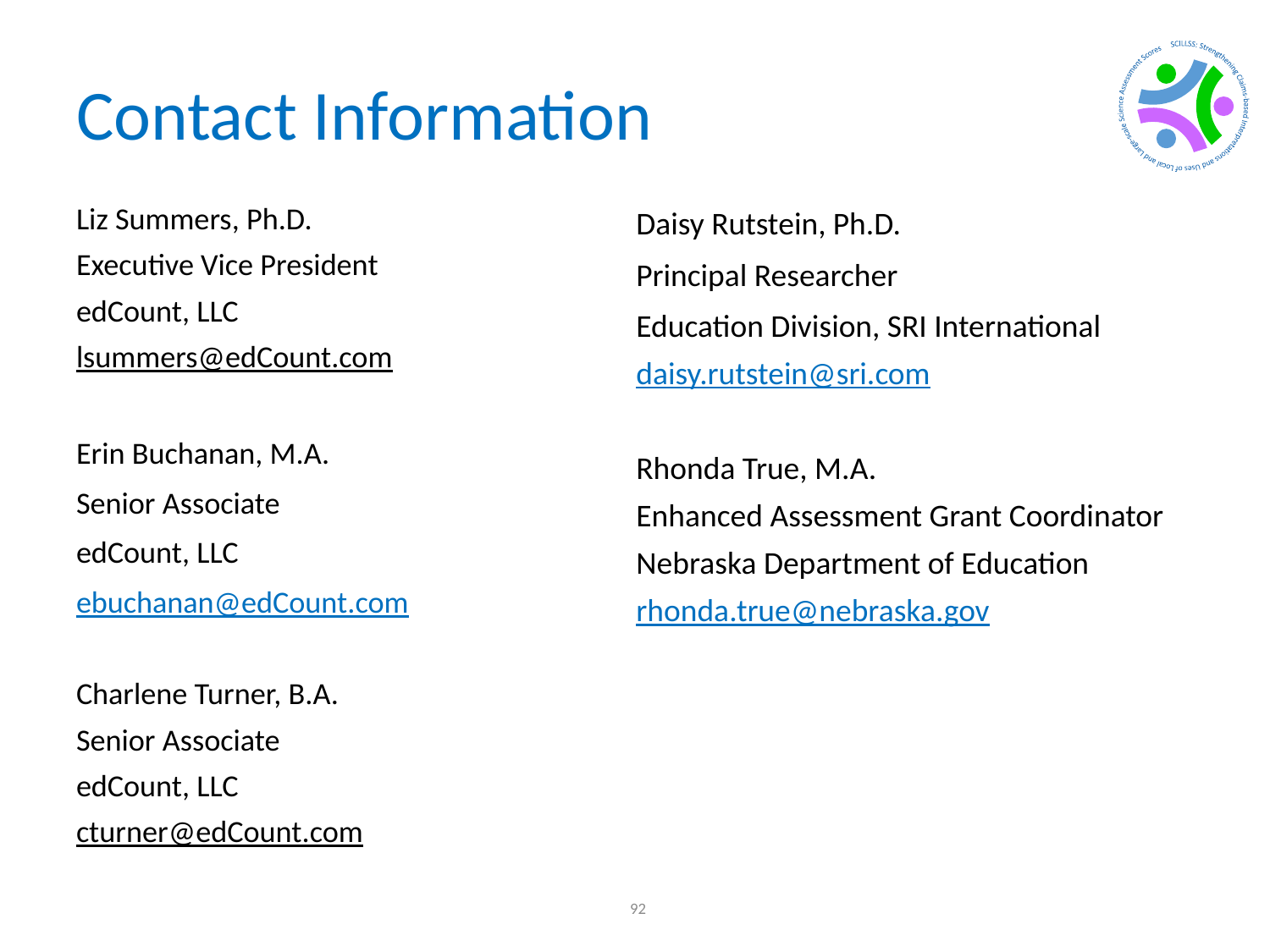

# Contact Information
Daisy Rutstein, Ph.D.
Principal Researcher
Education Division, SRI International
daisy.rutstein@sri.com

Rhonda True, M.A.
Enhanced Assessment Grant Coordinator
Nebraska Department of Education
rhonda.true@nebraska.gov

Liz Summers, Ph.D.
Executive Vice President
edCount, LLC
lsummers@edCount.com

Erin Buchanan, M.A.
Senior Associate
edCount, LLC
ebuchanan@edCount.com

Charlene Turner, B.A.
Senior Associate
edCount, LLC
cturner@edCount.com